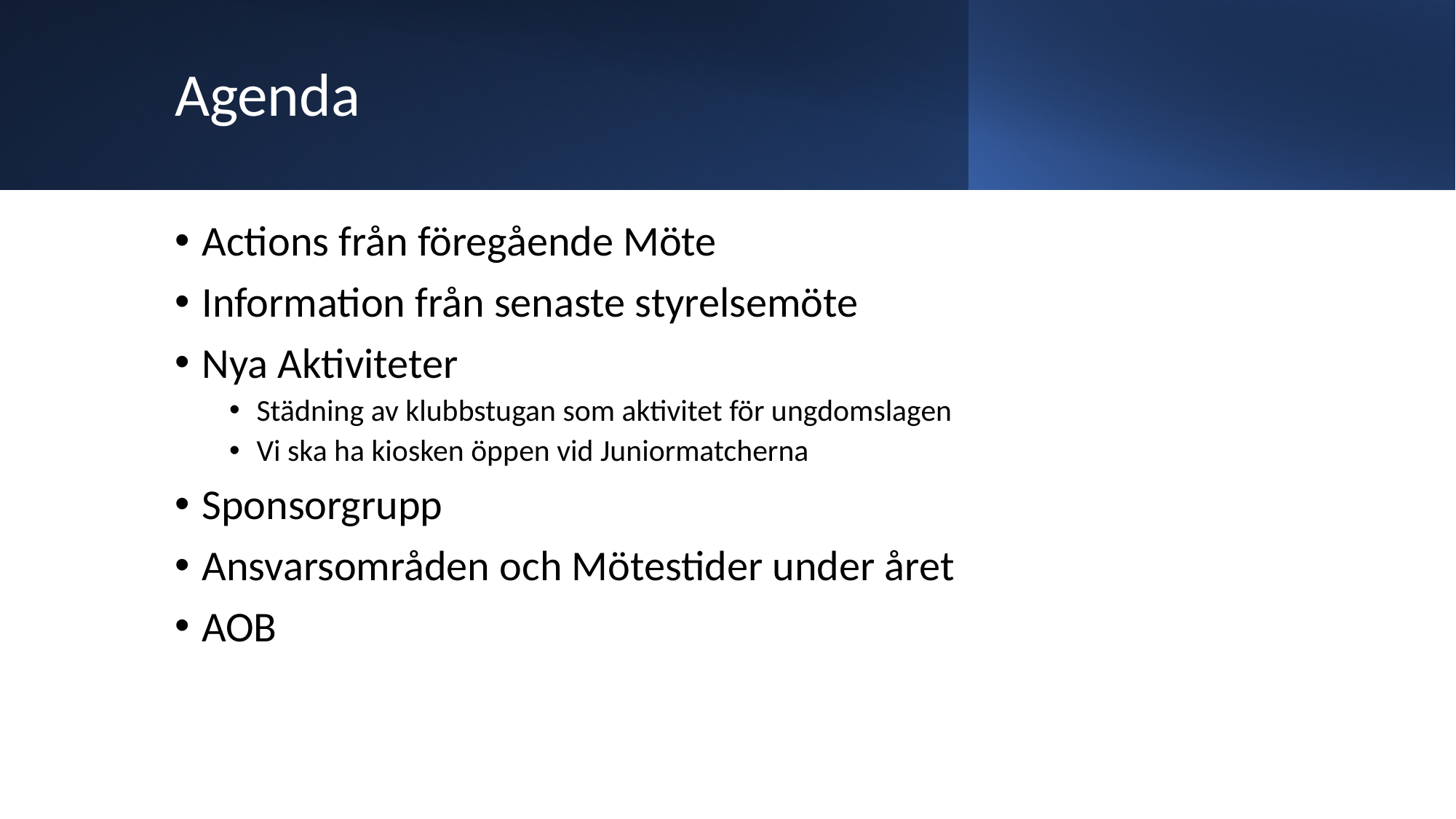

# Agenda
Actions från föregående Möte
Information från senaste styrelsemöte
Nya Aktiviteter
Städning av klubbstugan som aktivitet för ungdomslagen
Vi ska ha kiosken öppen vid Juniormatcherna
Sponsorgrupp
Ansvarsområden och Mötestider under året
AOB